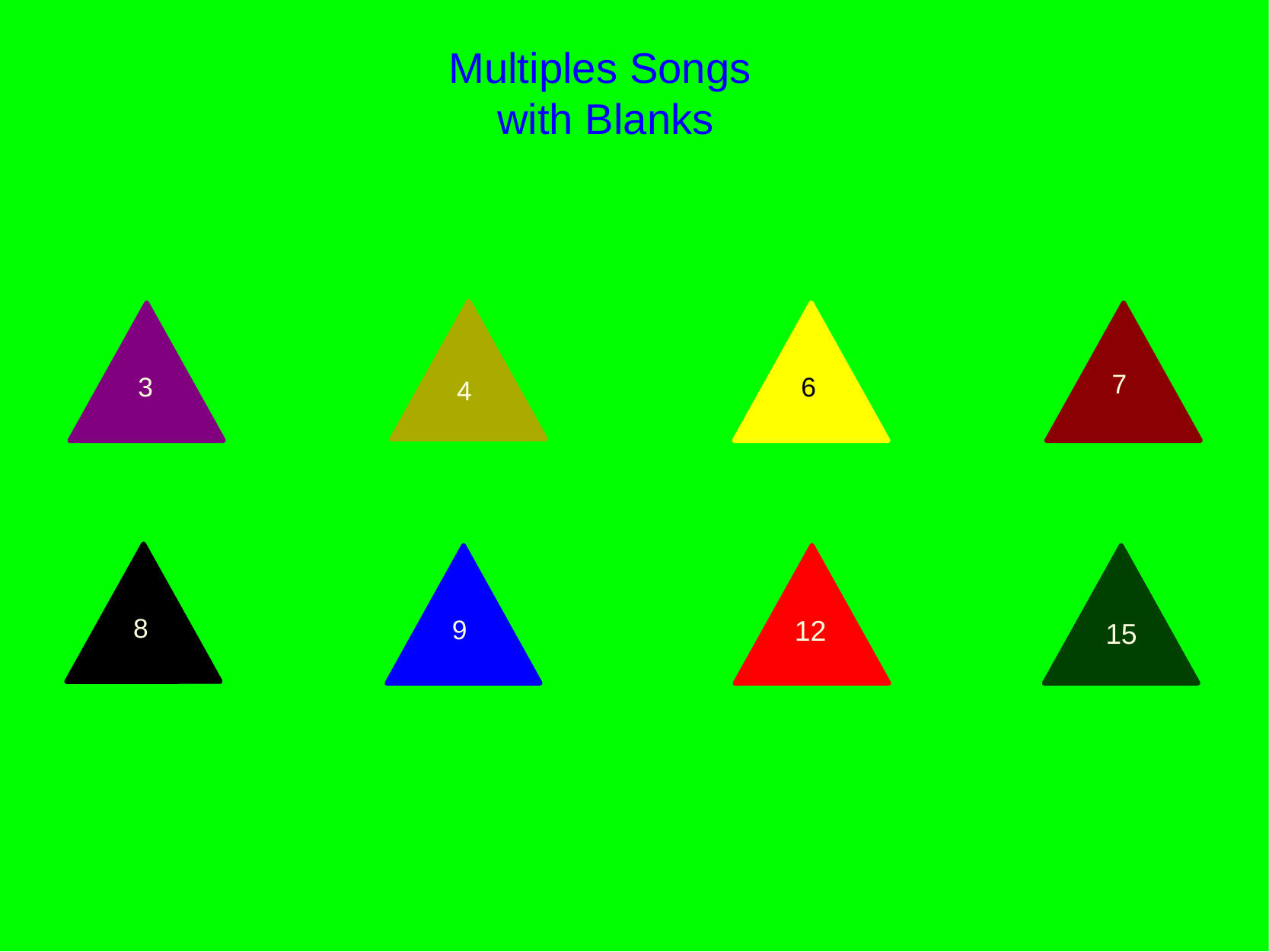

Multiples Songs
with Blanks

4

3

6

7

8

9

12

15